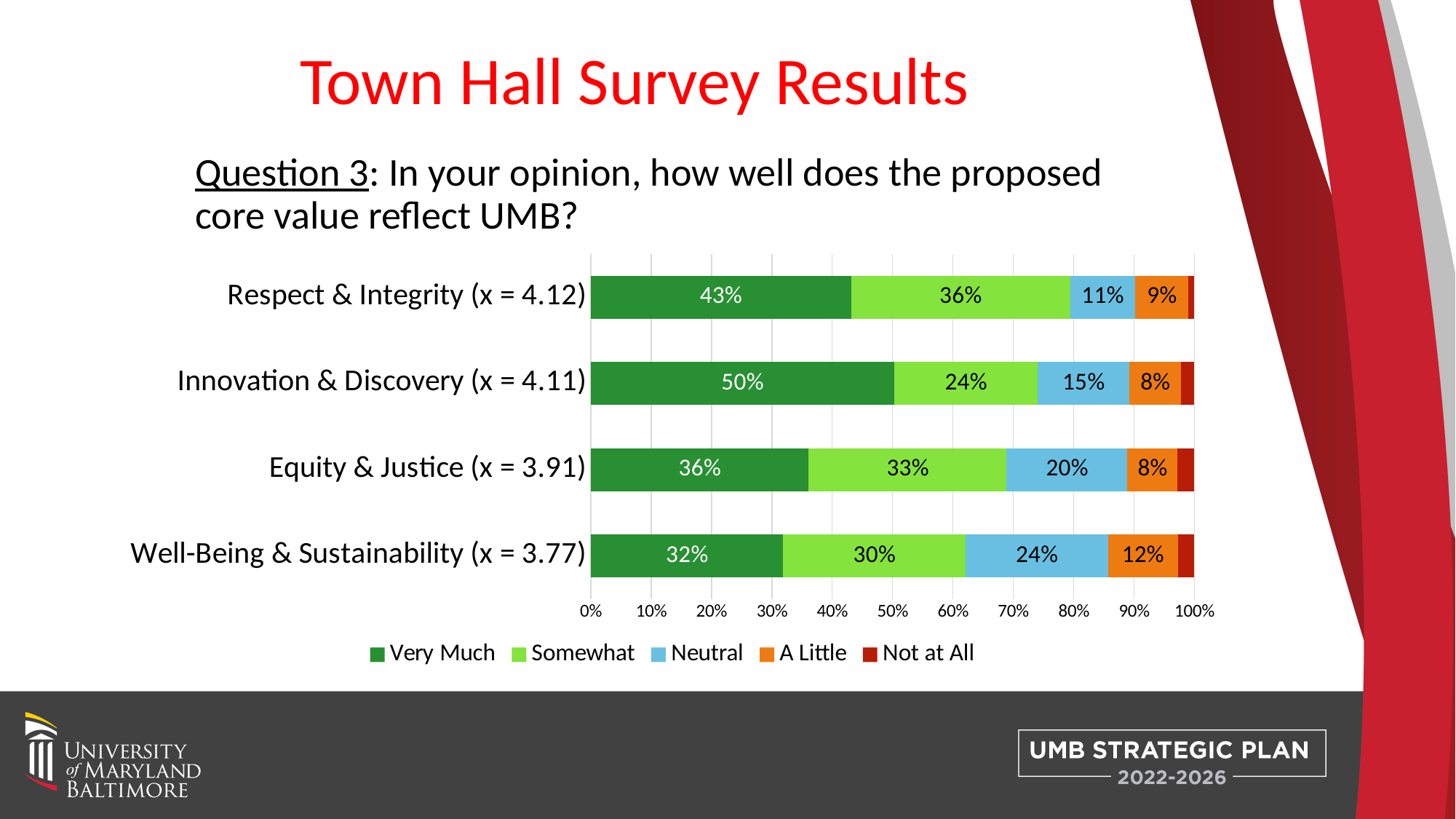

# Town Hall Survey Results
Question 3: In your opinion, how well does the proposed core value reflect UMB?

### Chart

| Category | Very Much | Somewhat | Neutral | A Little | Not at All |
|---|---|---|---|---|---|
| Well-Being & Sustainability (x = 3.77) | 58.0 | 55.0 | 43.0 | 21.0 | 5.0 |
| Equity & Justice (x = 3.91) | 65.0 | 59.0 | 36.0 | 15.0 | 5.0 |
| Innovation & Discovery (x = 4.11) | 89.0 | 42.0 | 27.0 | 15.0 | 4.0 |
| Respect & Integrity (x = 4.12) | 88.0 | 74.0 | 22.0 | 18.0 | 2.0 |